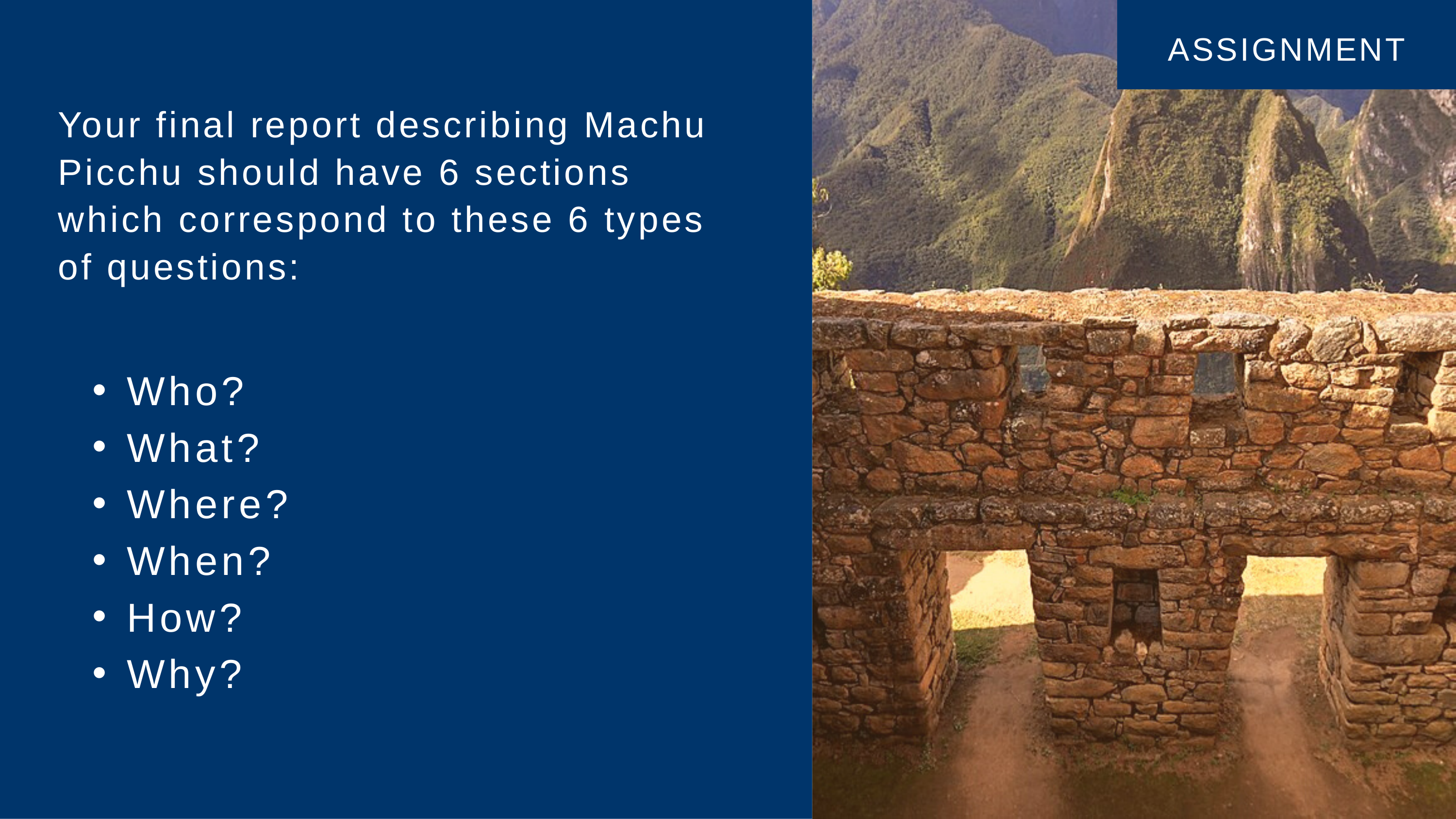

ASSIGNMENT
Your final report describing Machu Picchu should have 6 sections which correspond to these 6 types of questions:
Who?
What?
Where?
When?
How?
Why?